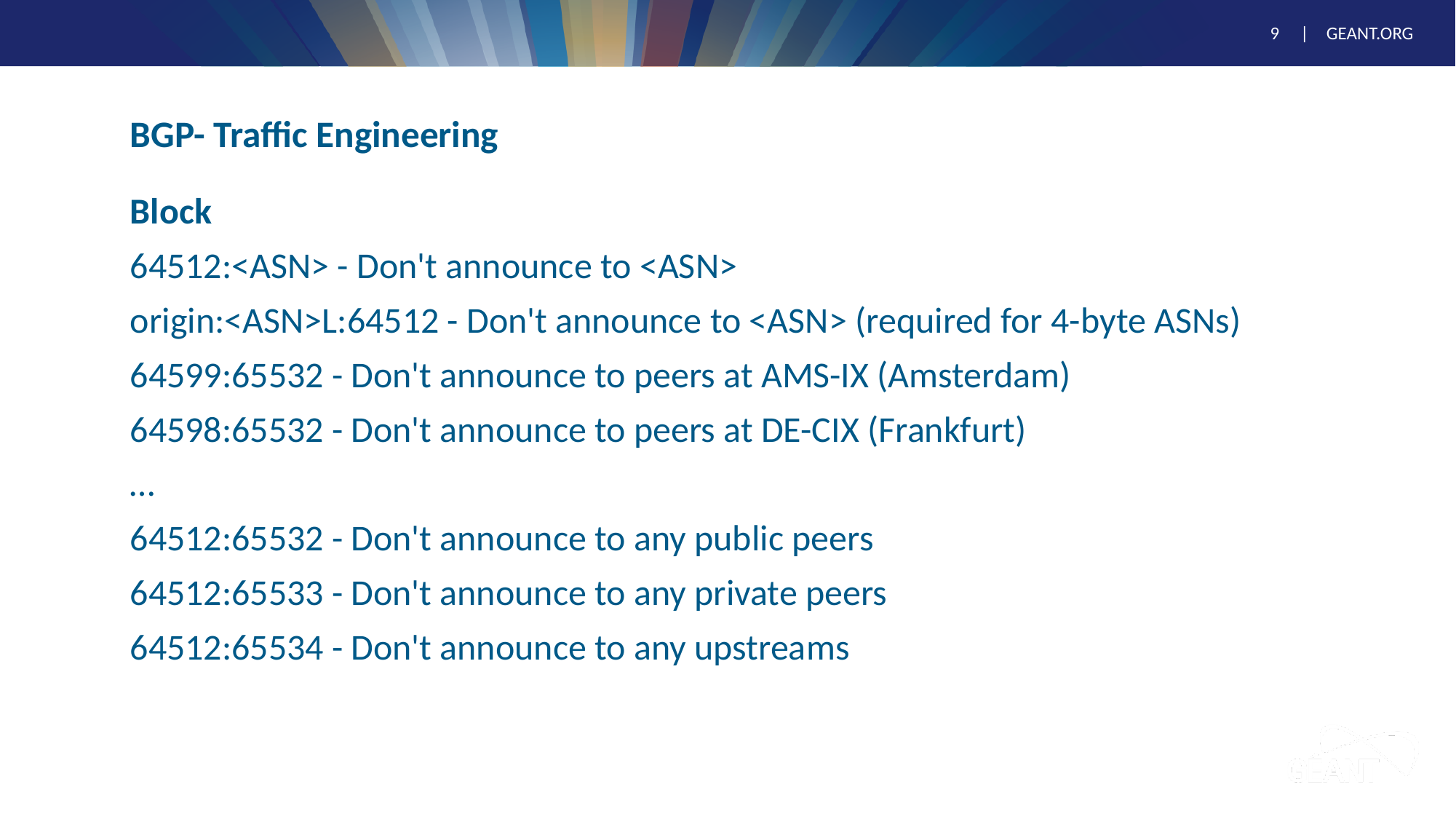

# BGP- Traffic Engineering
Block
64512:<ASN> - Don't announce to <ASN>
origin:<ASN>L:64512 - Don't announce to <ASN> (required for 4-byte ASNs)
64599:65532 - Don't announce to peers at AMS-IX (Amsterdam)
64598:65532 - Don't announce to peers at DE-CIX (Frankfurt)
…
64512:65532 - Don't announce to any public peers
64512:65533 - Don't announce to any private peers
64512:65534 - Don't announce to any upstreams